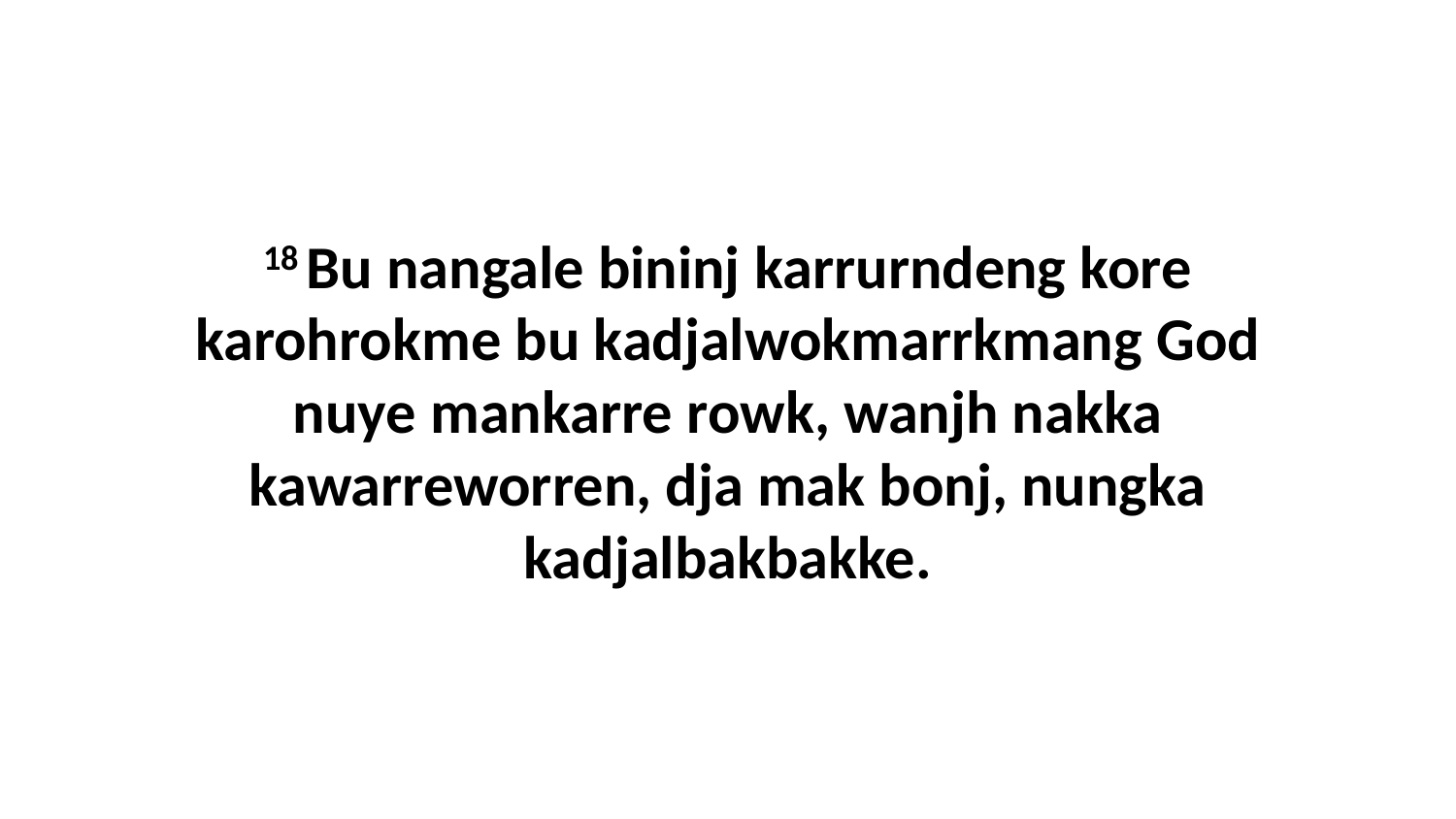

18 Bu nangale bininj karrurndeng kore karohrokme bu kadjalwokmarrkmang God nuye mankarre rowk, wanjh nakka kawarreworren, dja mak bonj, nungka kadjalbakbakke.